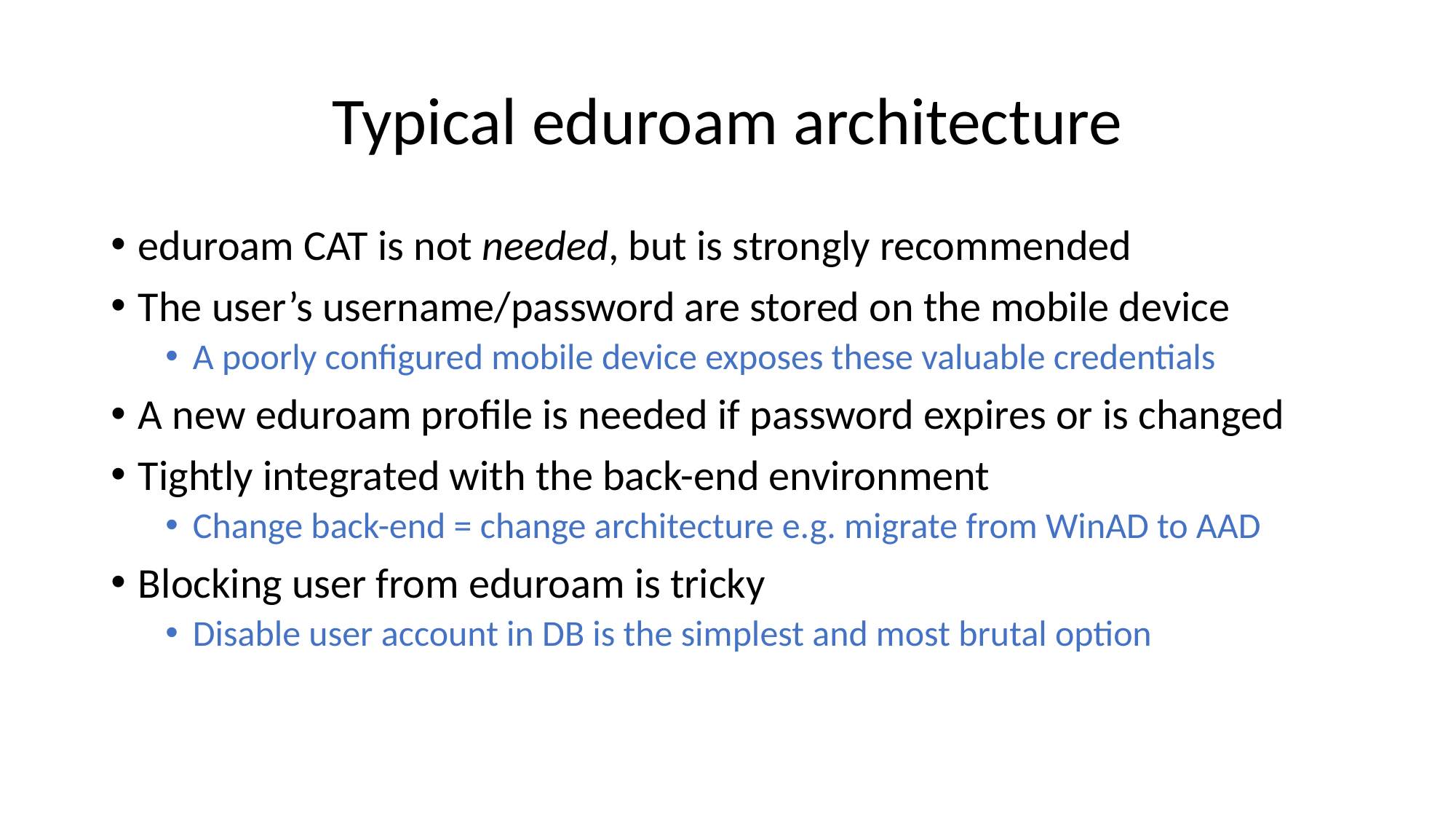

# Typical eduroam architecture
eduroam CAT is not needed, but is strongly recommended
The user’s username/password are stored on the mobile device
A poorly configured mobile device exposes these valuable credentials
A new eduroam profile is needed if password expires or is changed
Tightly integrated with the back-end environment
Change back-end = change architecture e.g. migrate from WinAD to AAD
Blocking user from eduroam is tricky
Disable user account in DB is the simplest and most brutal option